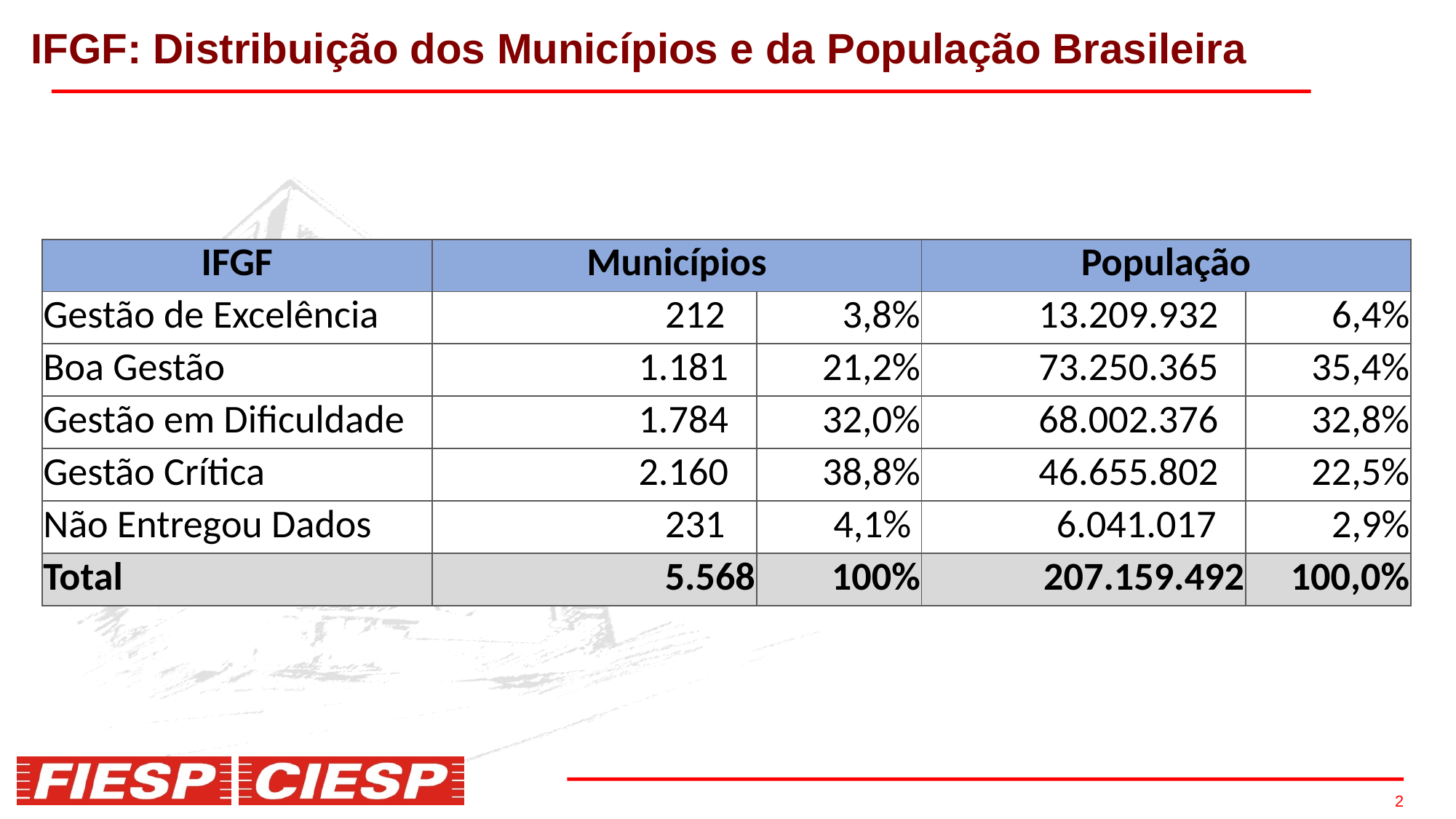

IFGF: Distribuição dos Municípios e da População Brasileira
| IFGF | Municípios |  | População |  |
| --- | --- | --- | --- | --- |
| Gestão de Excelência | 212 | 3,8% | 13.209.932 | 6,4% |
| Boa Gestão | 1.181 | 21,2% | 73.250.365 | 35,4% |
| Gestão em Dificuldade | 1.784 | 32,0% | 68.002.376 | 32,8% |
| Gestão Crítica | 2.160 | 38,8% | 46.655.802 | 22,5% |
| Não Entregou Dados | 231 | 4,1% | 6.041.017 | 2,9% |
| Total | 5.568 | 100% | 207.159.492 | 100,0% |